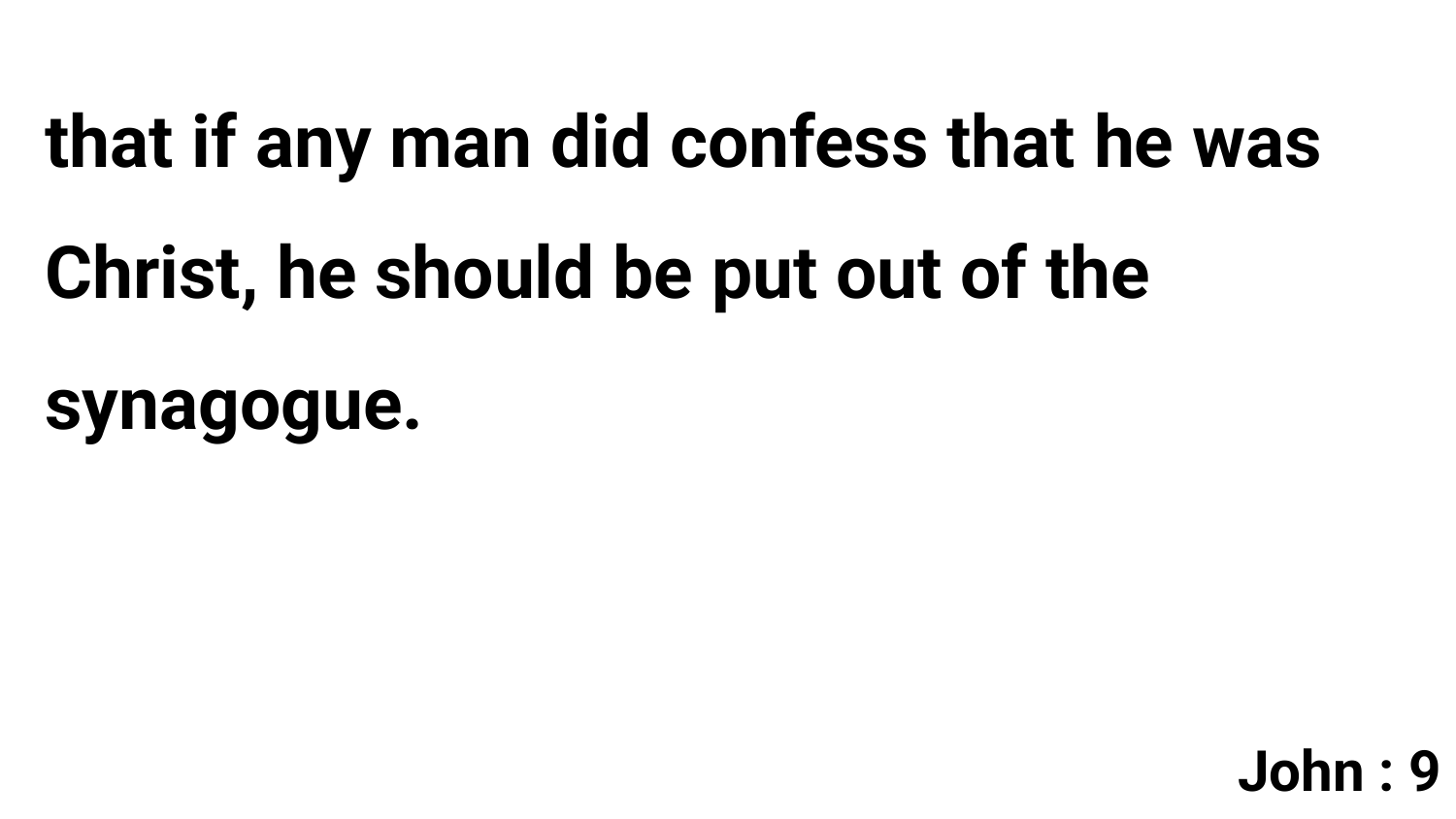

that if any man did confess that he was Christ, he should be put out of the synagogue.
John : 9